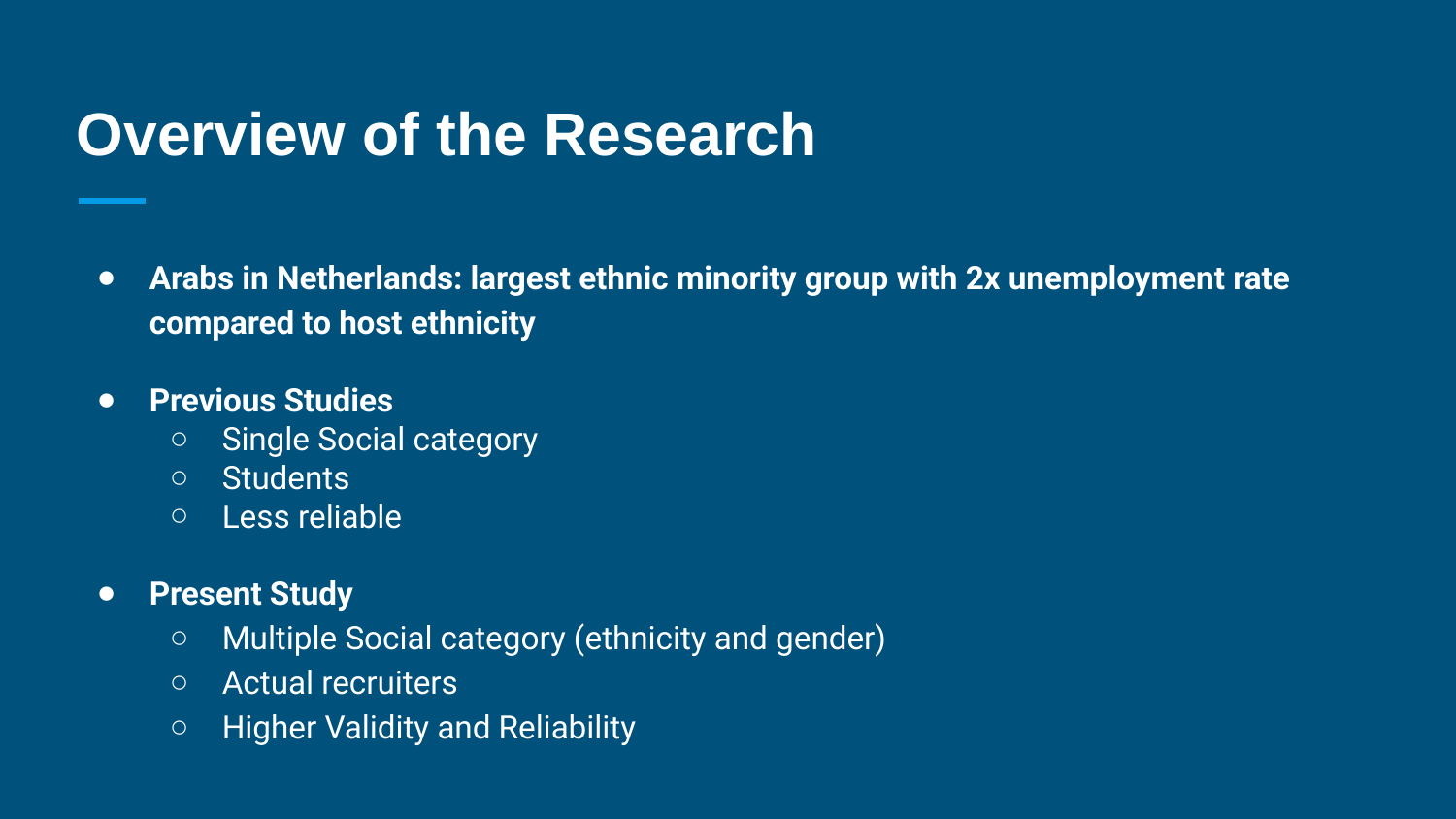

# Overview of the Research
Arabs in Netherlands: largest ethnic minority group with 2x unemployment rate compared to host ethnicity
Previous Studies
Single Social category
Students
Less reliable
Present Study
Multiple Social category (ethnicity and gender)
Actual recruiters
Higher Validity and Reliability